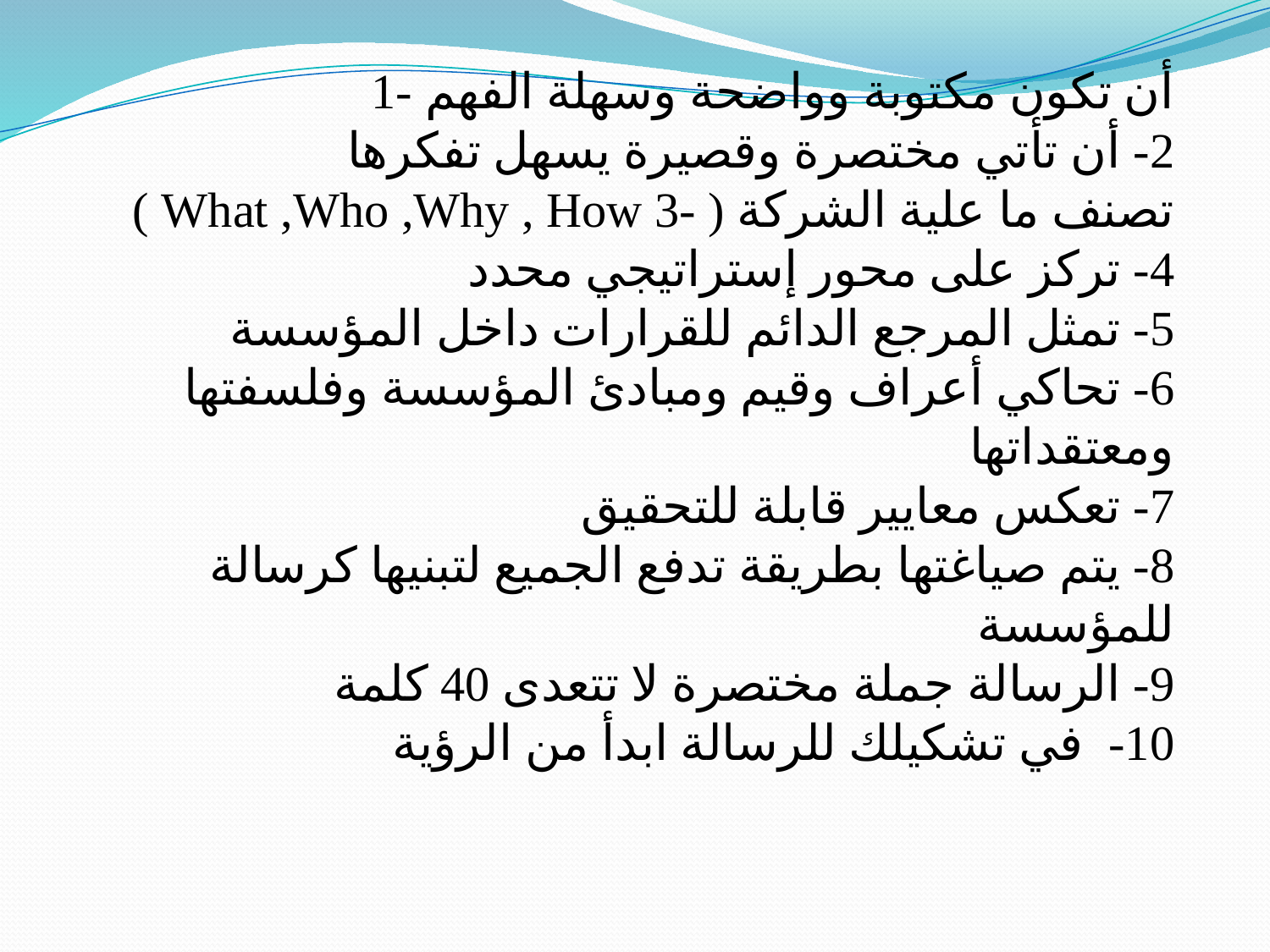

# 1- أن تكون مكتوبة وواضحة وسهلة الفهم 2- أن تأتي مختصرة وقصيرة يسهل تفكرها ( What ,Who ,Why , How 3- تصنف ما علية الشركة ( 4- تركز على محور إستراتيجي محدد 5- تمثل المرجع الدائم للقرارات داخل المؤسسة 6- تحاكي أعراف وقيم ومبادئ المؤسسة وفلسفتها ومعتقداتها 7- تعكس معايير قابلة للتحقيق 8- يتم صياغتها بطريقة تدفع الجميع لتبنيها كرسالة للمؤسسة 9- الرسالة جملة مختصرة لا تتعدى 40 كلمة 10-  في تشكيلك للرسالة ابدأ من الرؤية